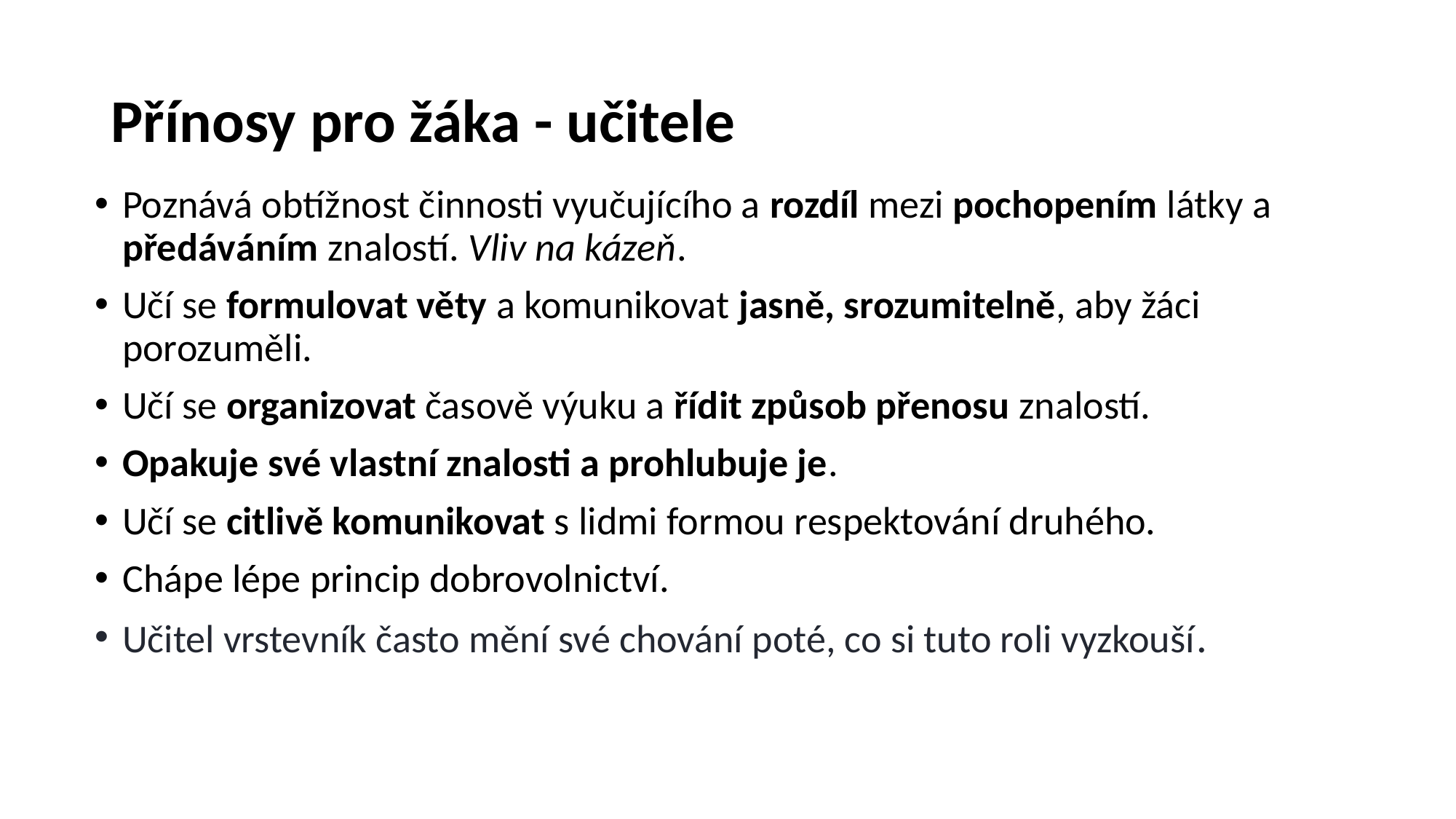

# Přínosy pro žáka - učitele
Poznává obtížnost činnosti vyučujícího a rozdíl mezi pochopením látky a předáváním znalostí. Vliv na kázeň.
Učí se formulovat věty a komunikovat jasně, srozumitelně, aby žáci porozuměli.
Učí se organizovat časově výuku a řídit způsob přenosu znalostí.
Opakuje své vlastní znalosti a prohlubuje je.
Učí se citlivě komunikovat s lidmi formou respektování druhého.
Chápe lépe princip dobrovolnictví.
Učitel vrstevník často mění své chování poté, co si tuto roli vyzkouší.